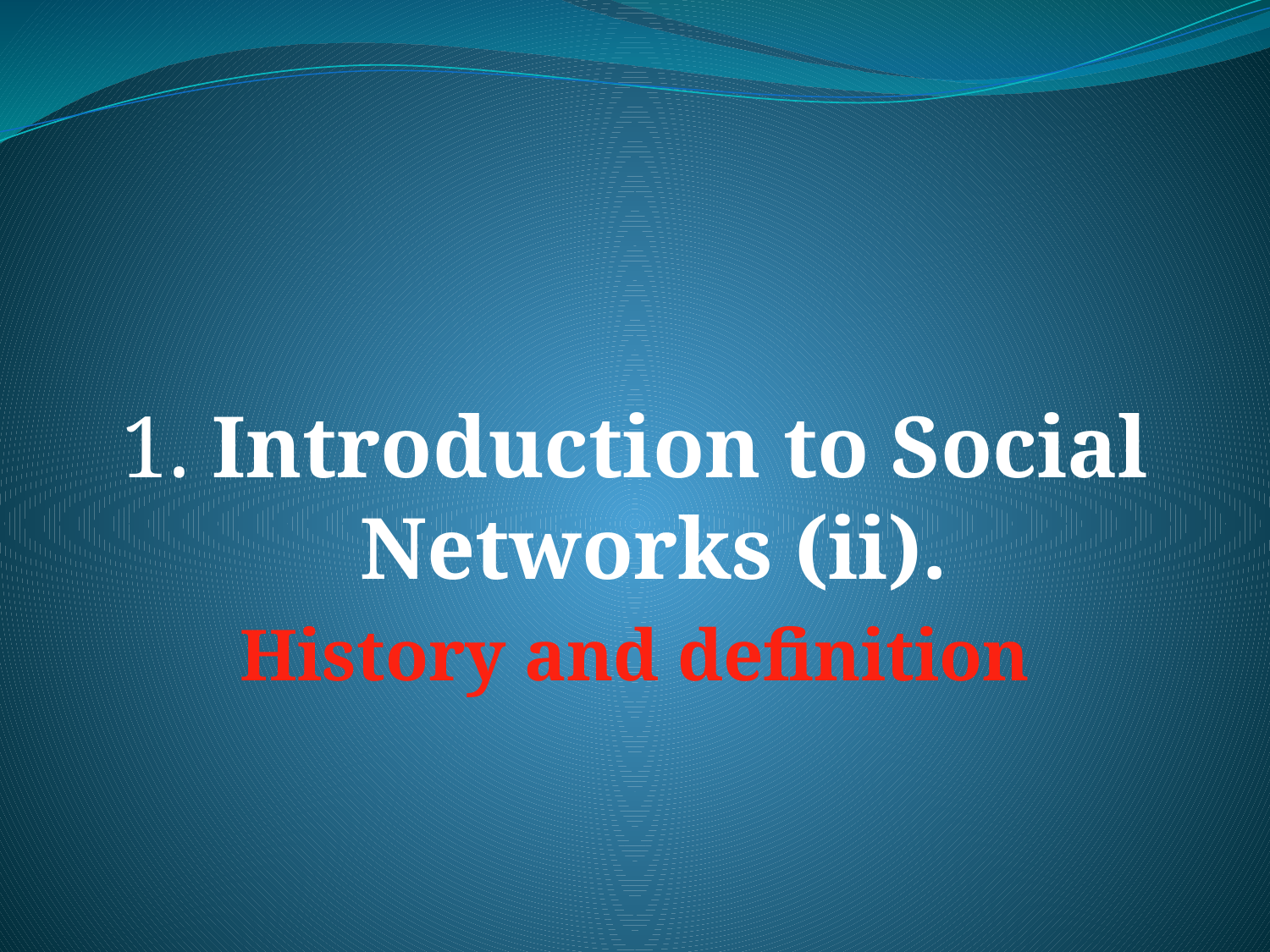

1. Introduction to Social Networks (ii).
History and definition